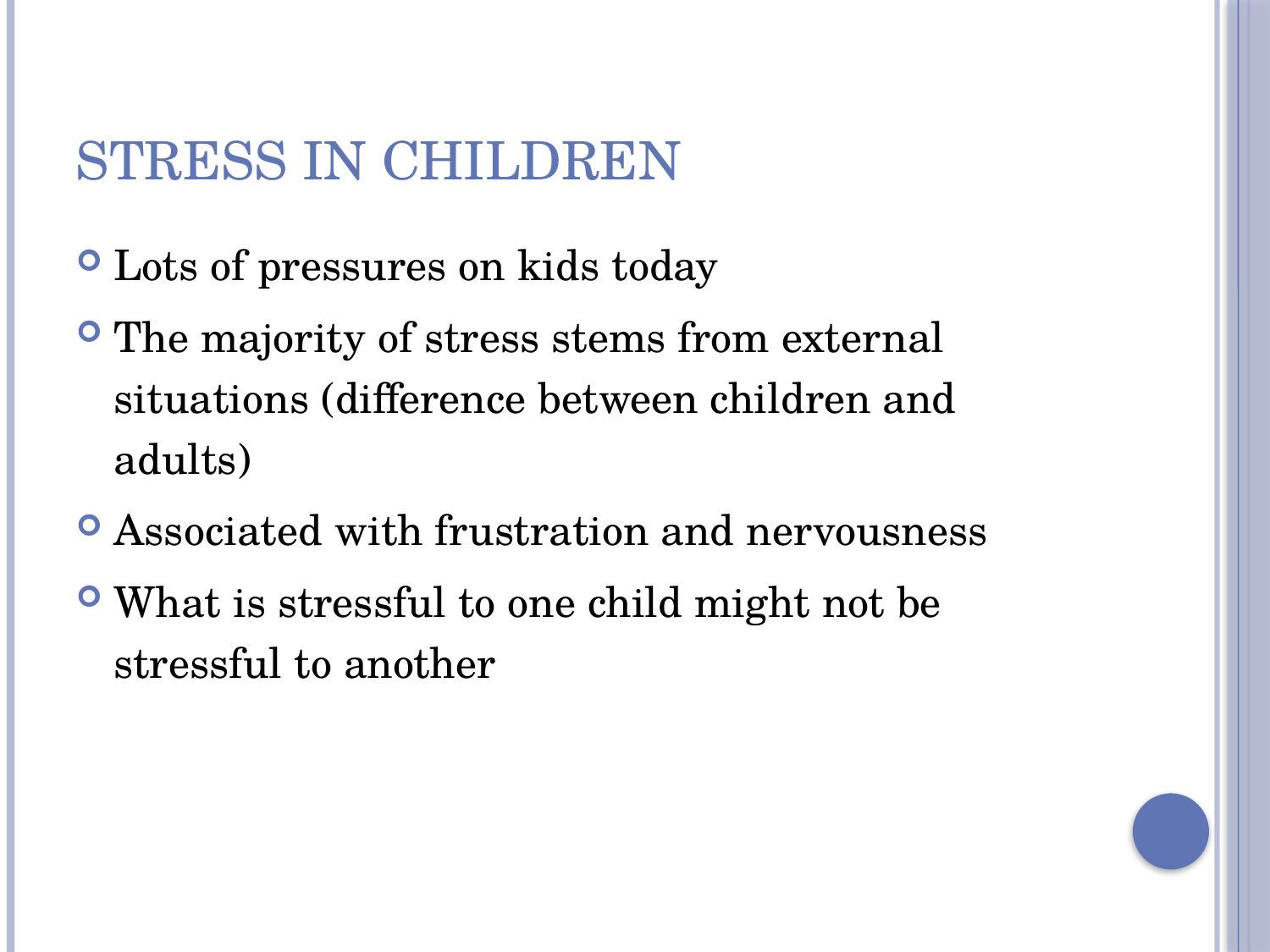

# Stress in Children
Lots of pressures on kids today
The majority of stress stems from external situations (difference between children and adults)
Associated with frustration and nervousness
What is stressful to one child might not be stressful to another